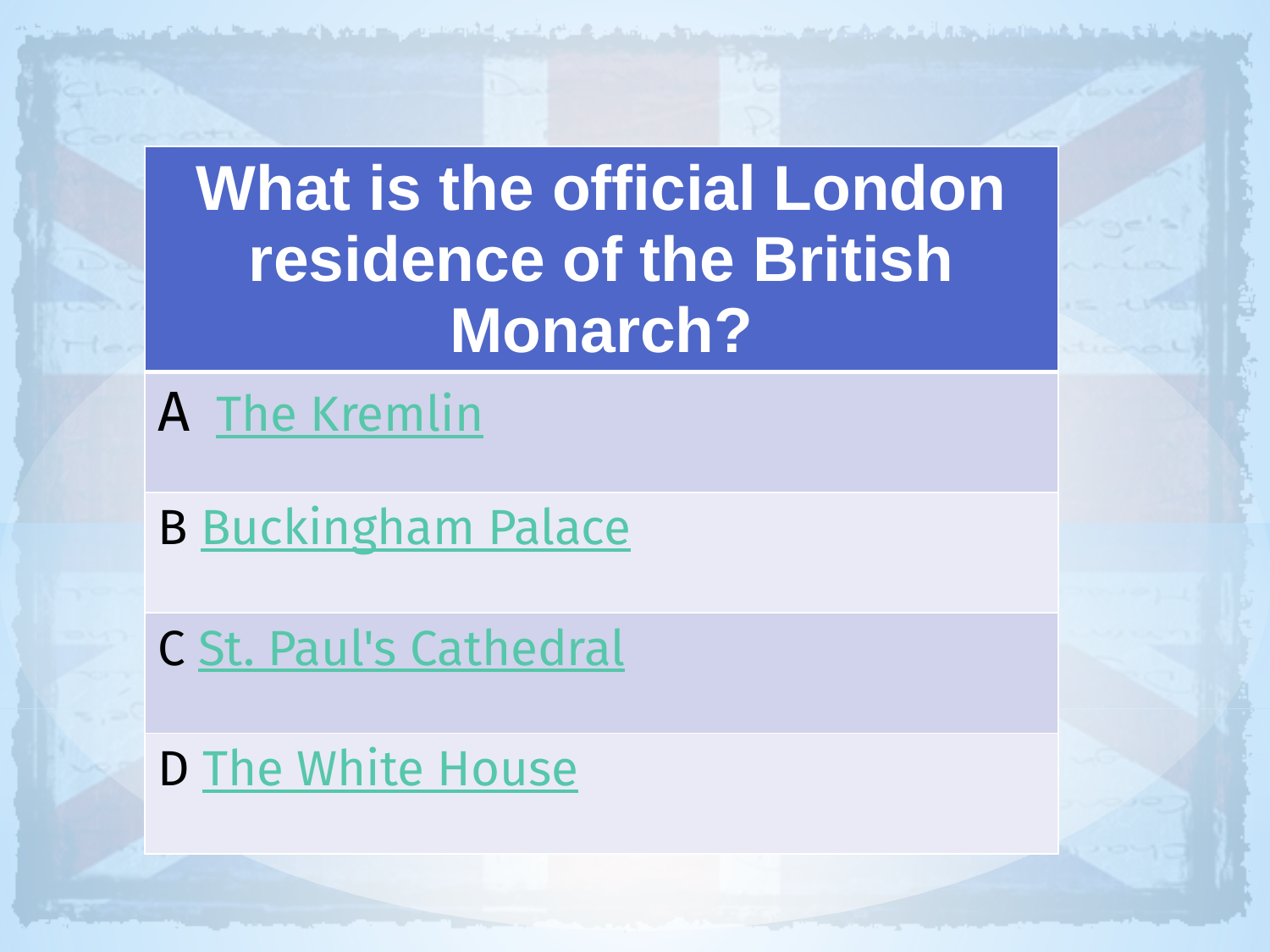

| What is the official London residence of the British Monarch? |
| --- |
| A The Kremlin |
| B Buckingham Palace |
| C St. Paul's Cathedral |
| D The White House |